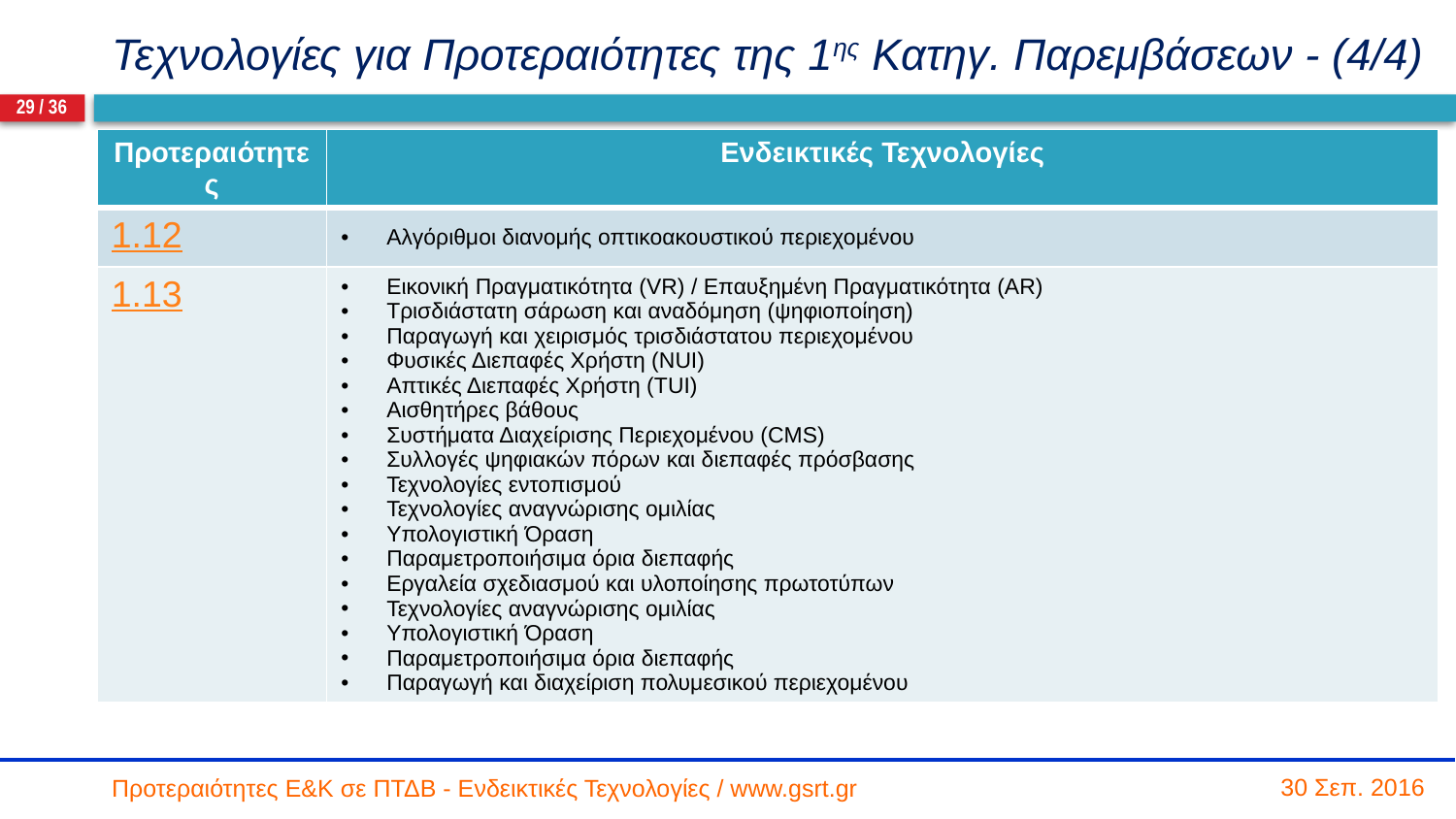

# Τεχνολογίες για Προτεραιότητες της 1ης Κατηγ. Παρεμβάσεων - (4/4)
29 / 36
| Προτεραιότητες | Ενδεικτικές Τεχνολογίες |
| --- | --- |
| 1.12 | Αλγόριθμοι διανομής οπτικοακουστικού περιεχομένου |
| 1.13 | Εικονική Πραγματικότητα (VR) / Επαυξημένη Πραγματικότητα (AR) Τρισδιάστατη σάρωση και αναδόμηση (ψηφιοποίηση) Παραγωγή και χειρισμός τρισδιάστατου περιεχομένου Φυσικές Διεπαφές Χρήστη (NUI) Απτικές Διεπαφές Χρήστη (TUI) Aισθητήρες βάθους Συστήματα Διαχείρισης Περιεχομένου (CMS) Συλλογές ψηφιακών πόρων και διεπαφές πρόσβασης Τεχνολογίες εντοπισμού Τεχνολογίες αναγνώρισης ομιλίας Yπολογιστική Όραση Παραμετροποιήσιμα όρια διεπαφής Εργαλεία σχεδιασμού και υλοποίησης πρωτοτύπων Τεχνολογίες αναγνώρισης ομιλίας Yπολογιστική Όραση Παραμετροποιήσιμα όρια διεπαφής Παραγωγή και διαχείριση πολυμεσικού περιεχομένου |
30 Σεπ. 2016
Προτεραιότητες Ε&Κ σε ΠΤΔΒ - Ενδεικτικές Τεχνολογίες / www.gsrt.gr